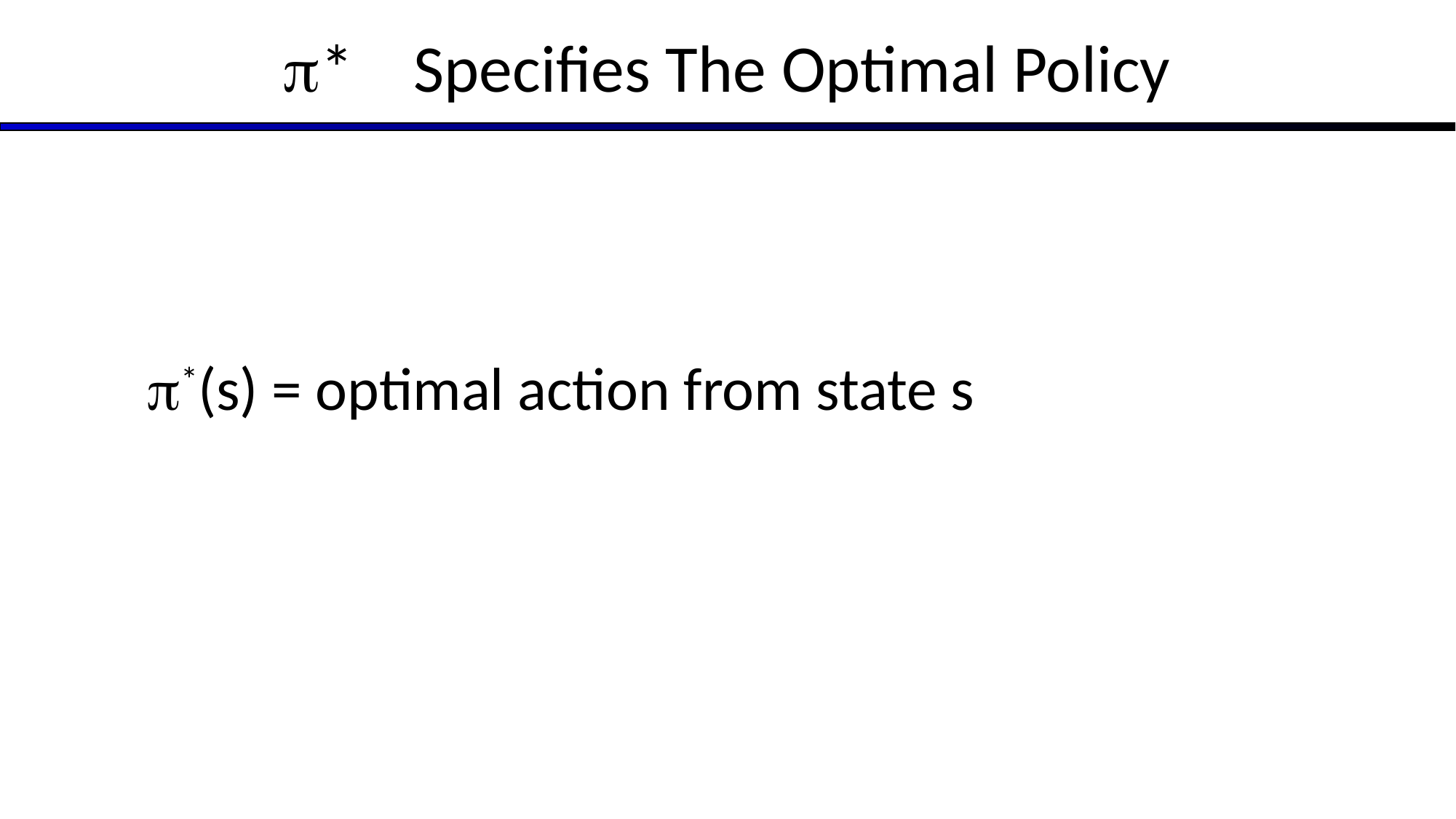

# π*    Specifies The Optimal Policy

π*(s) = optimal action from state s